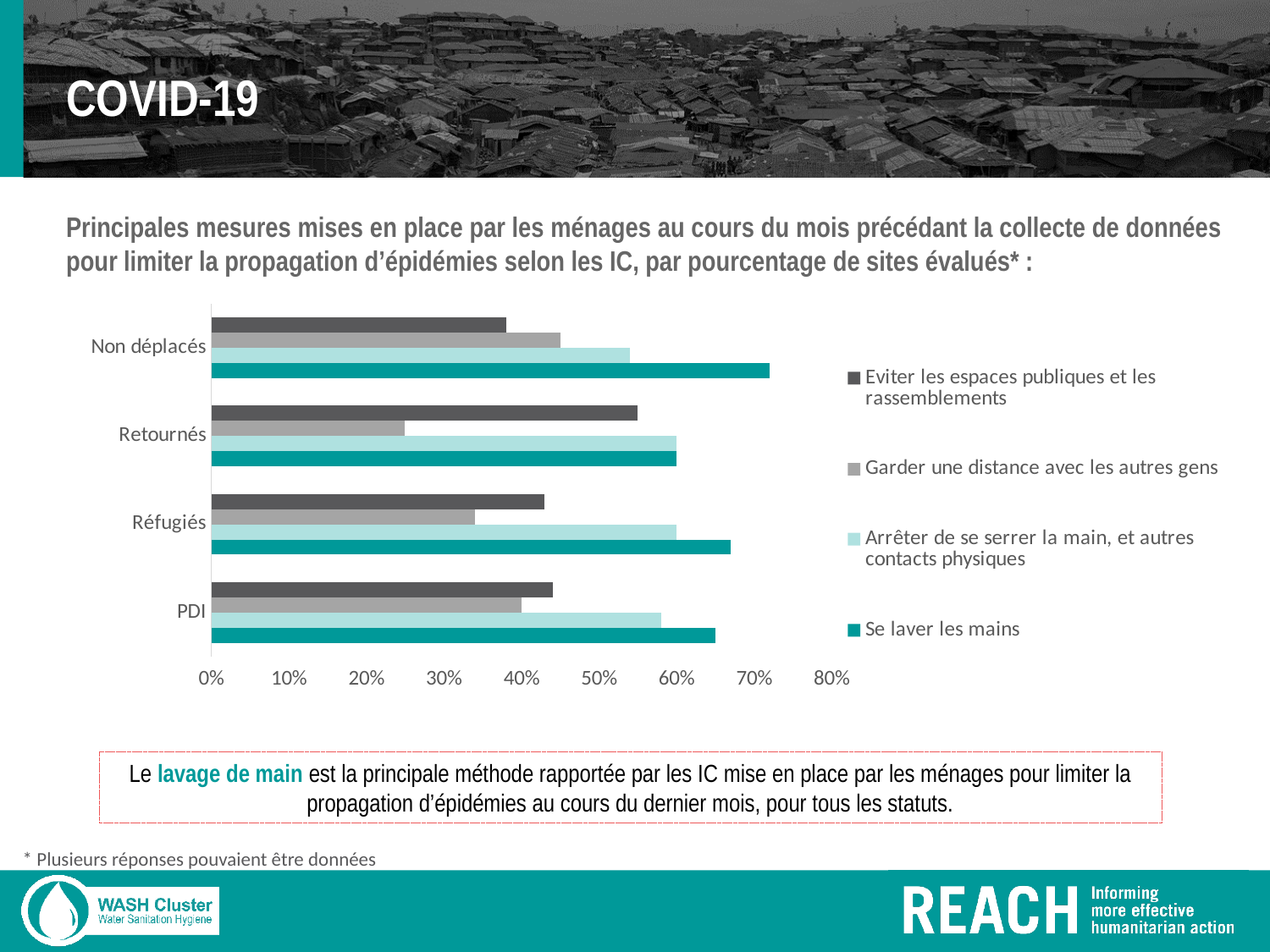

# COVID-19
Principales mesures mises en place par les ménages au cours du mois précédant la collecte de données pour limiter la propagation d’épidémies selon les IC, par pourcentage de sites évalués* :

### Chart

| Category | Se laver les mains | Arrêter de se serrer la main, et autres contacts physiques | Garder une distance avec les autres gens | Eviter les espaces publiques et les rassemblements |
|---|---|---|---|---|
| PDI | 0.65 | 0.58 | 0.4 | 0.44 |
| Réfugiés | 0.67 | 0.6 | 0.34 | 0.43 |
| Retournés | 0.6 | 0.6 | 0.25 | 0.55 |
| Non déplacés | 0.72 | 0.54 | 0.45 | 0.38 |
Le lavage de main est la principale méthode rapportée par les IC mise en place par les ménages pour limiter la propagation d’épidémies au cours du dernier mois, pour tous les statuts.
* Plusieurs réponses pouvaient être données